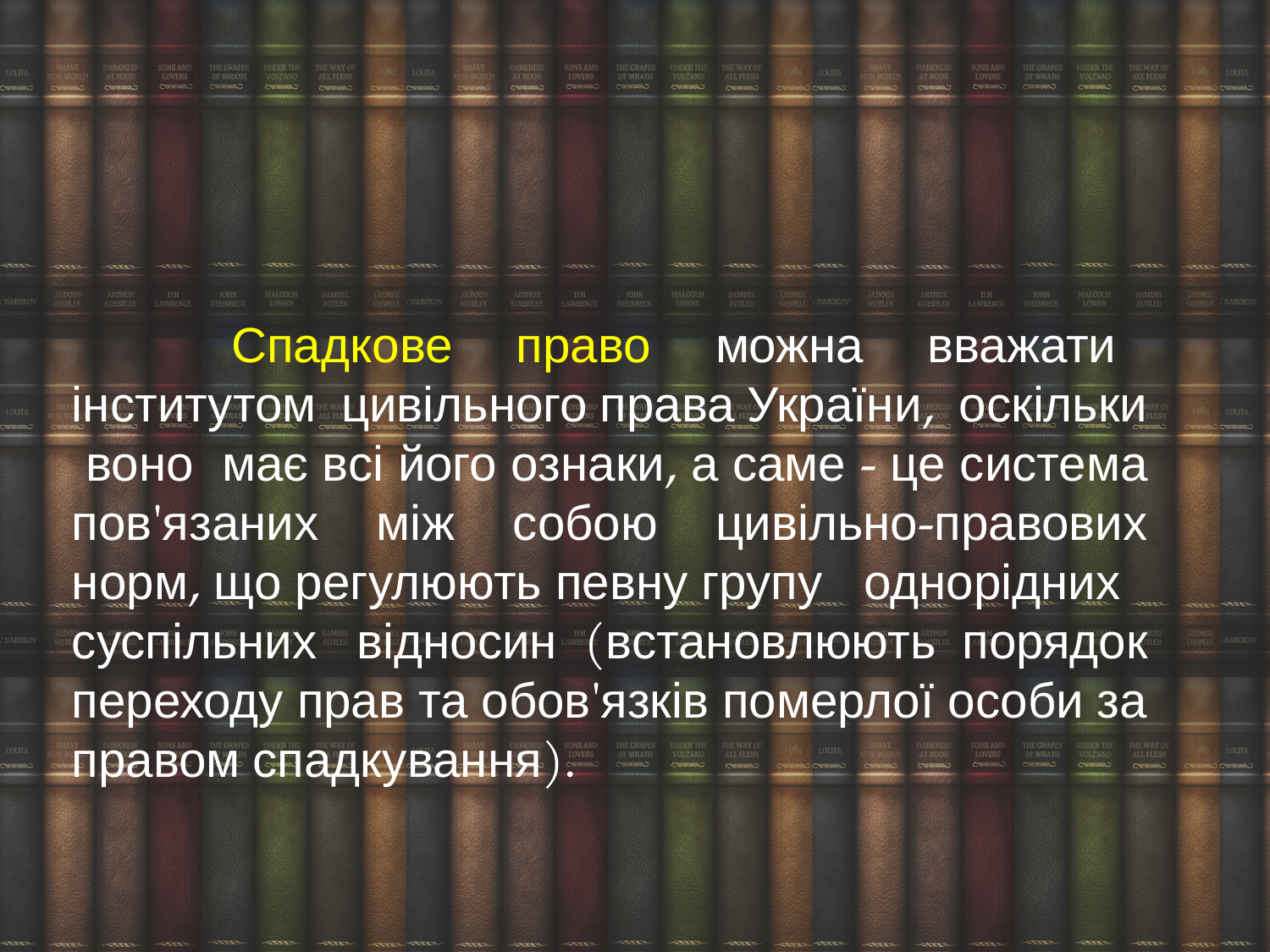

Спадкове  право  можна  вважати  інститутом  цивільного права України,  оскільки  воно  має всі його ознаки, а саме - це система пов'язаних  між  собою  цивільно-правових норм, що регулюють певну групу   однорідних   суспільних   відносин  (встановлюють  порядок переходу прав та обов'язків померлої особи за правом спадкування).